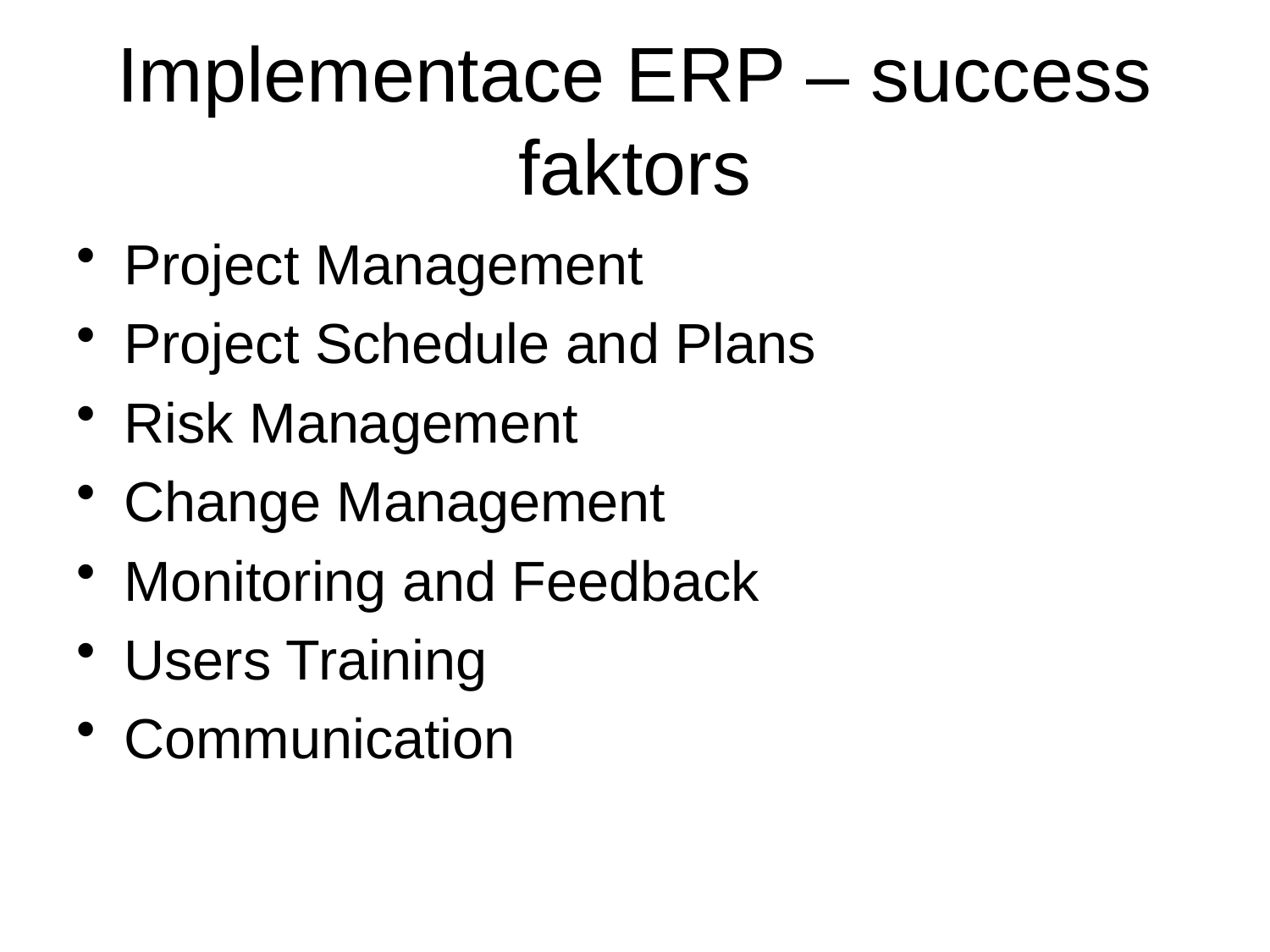

# Implementace ERP – success faktors
Project Management
Project Schedule and Plans
Risk Management
Change Management
Monitoring and Feedback
Users Training
Communication